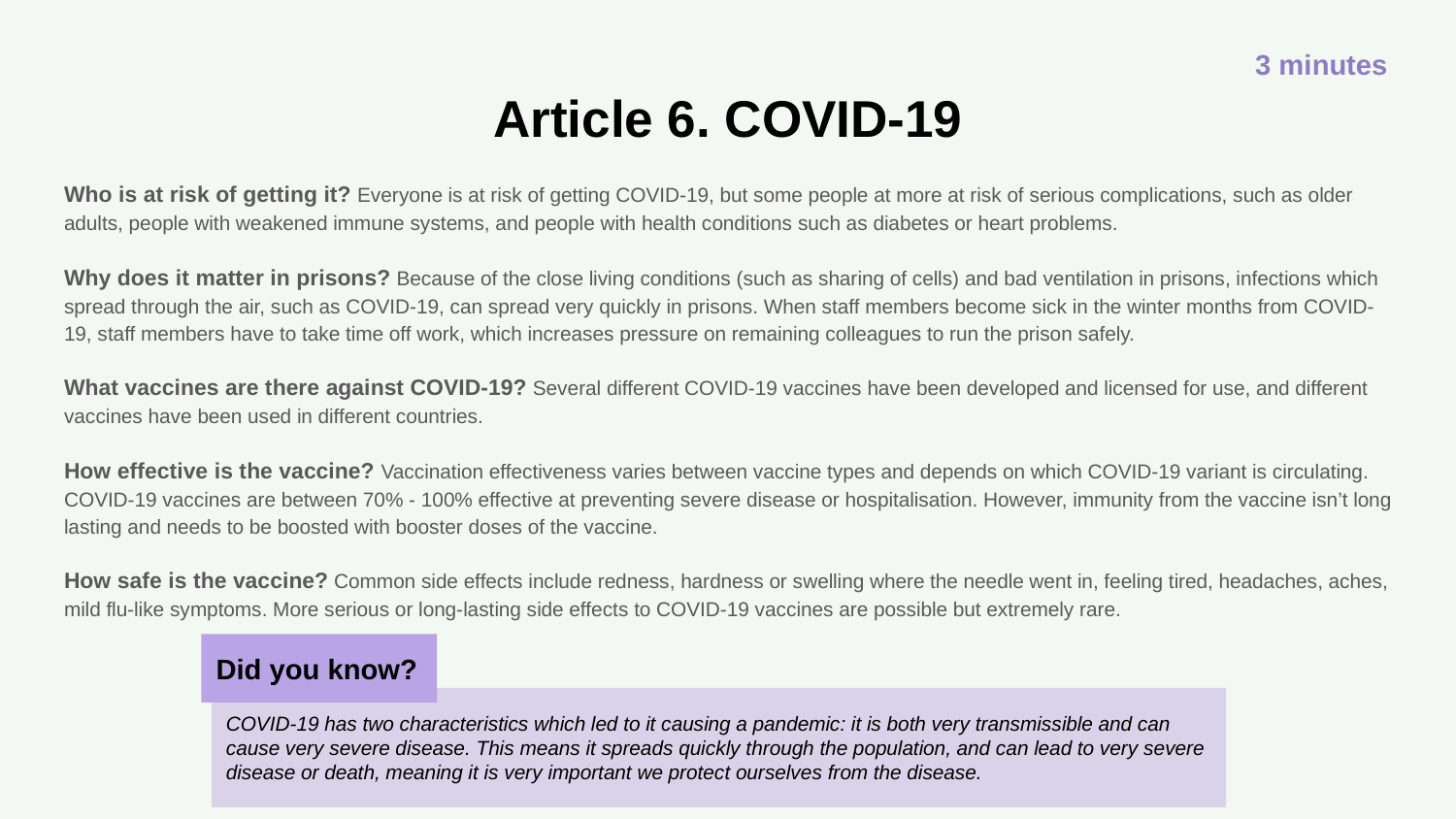

3 minutes
# Article 6. COVID-19
Who is at risk of getting it? Everyone is at risk of getting COVID-19, but some people at more at risk of serious complications, such as older adults, people with weakened immune systems, and people with health conditions such as diabetes or heart problems.
Why does it matter in prisons? Because of the close living conditions (such as sharing of cells) and bad ventilation in prisons, infections which spread through the air, such as COVID-19, can spread very quickly in prisons. When staff members become sick in the winter months from COVID-19, staff members have to take time off work, which increases pressure on remaining colleagues to run the prison safely.
What vaccines are there against COVID-19? Several different COVID-19 vaccines have been developed and licensed for use, and different vaccines have been used in different countries.
How effective is the vaccine? Vaccination effectiveness varies between vaccine types and depends on which COVID-19 variant is circulating. COVID-19 vaccines are between 70% - 100% effective at preventing severe disease or hospitalisation. However, immunity from the vaccine isn’t long lasting and needs to be boosted with booster doses of the vaccine.
How safe is the vaccine? Common side effects include redness, hardness or swelling where the needle went in, feeling tired, headaches, aches, mild flu-like symptoms. More serious or long-lasting side effects to COVID-19 vaccines are possible but extremely rare.
Did you know?
COVID-19 has two characteristics which led to it causing a pandemic: it is both very transmissible and can cause very severe disease. This means it spreads quickly through the population, and can lead to very severe disease or death, meaning it is very important we protect ourselves from the disease.